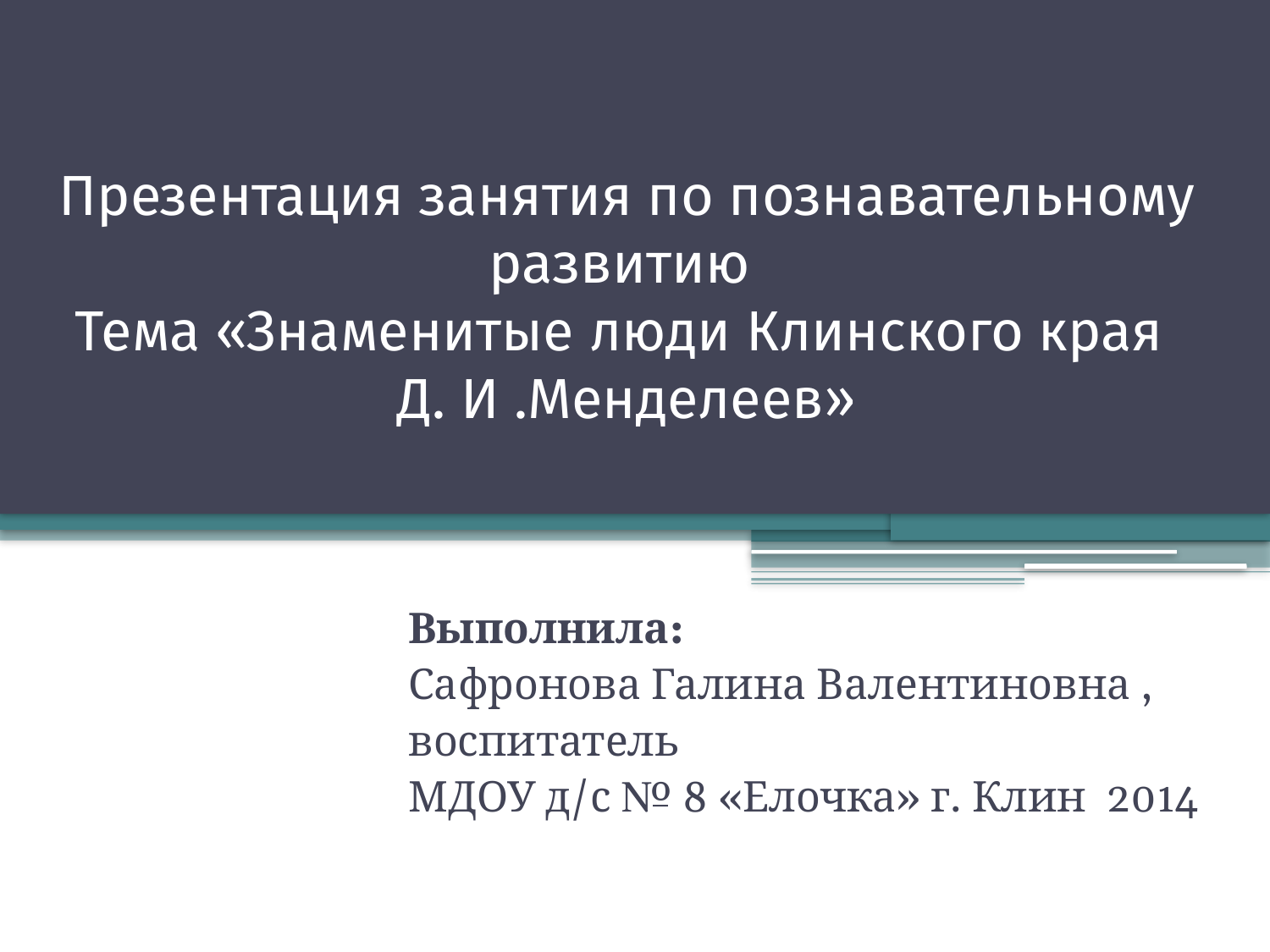

# Презентация занятия по познавательному развитию Тема «Знаменитые люди Клинского края  Д. И .Менделеев»
Выполнила:
Сафронова Галина Валентиновна ,
воспитатель
МДОУ д/с № 8 «Елочка» г. Клин  2014